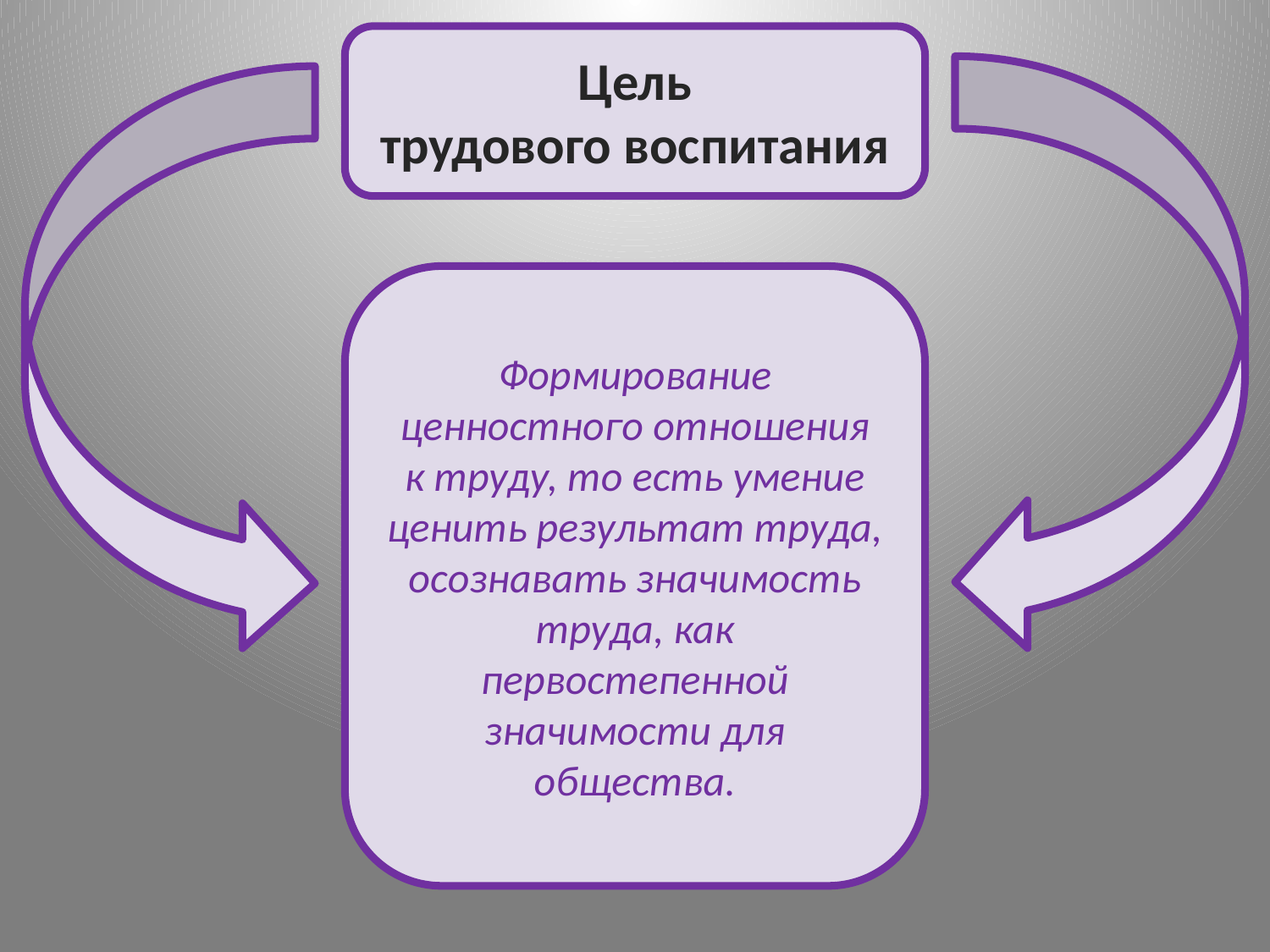

#
Цель
трудового воспитания

Формирование ценностного отношения к труду, то есть умение ценить результат труда, осознавать значимость труда, как первостепенной значимости для общества.